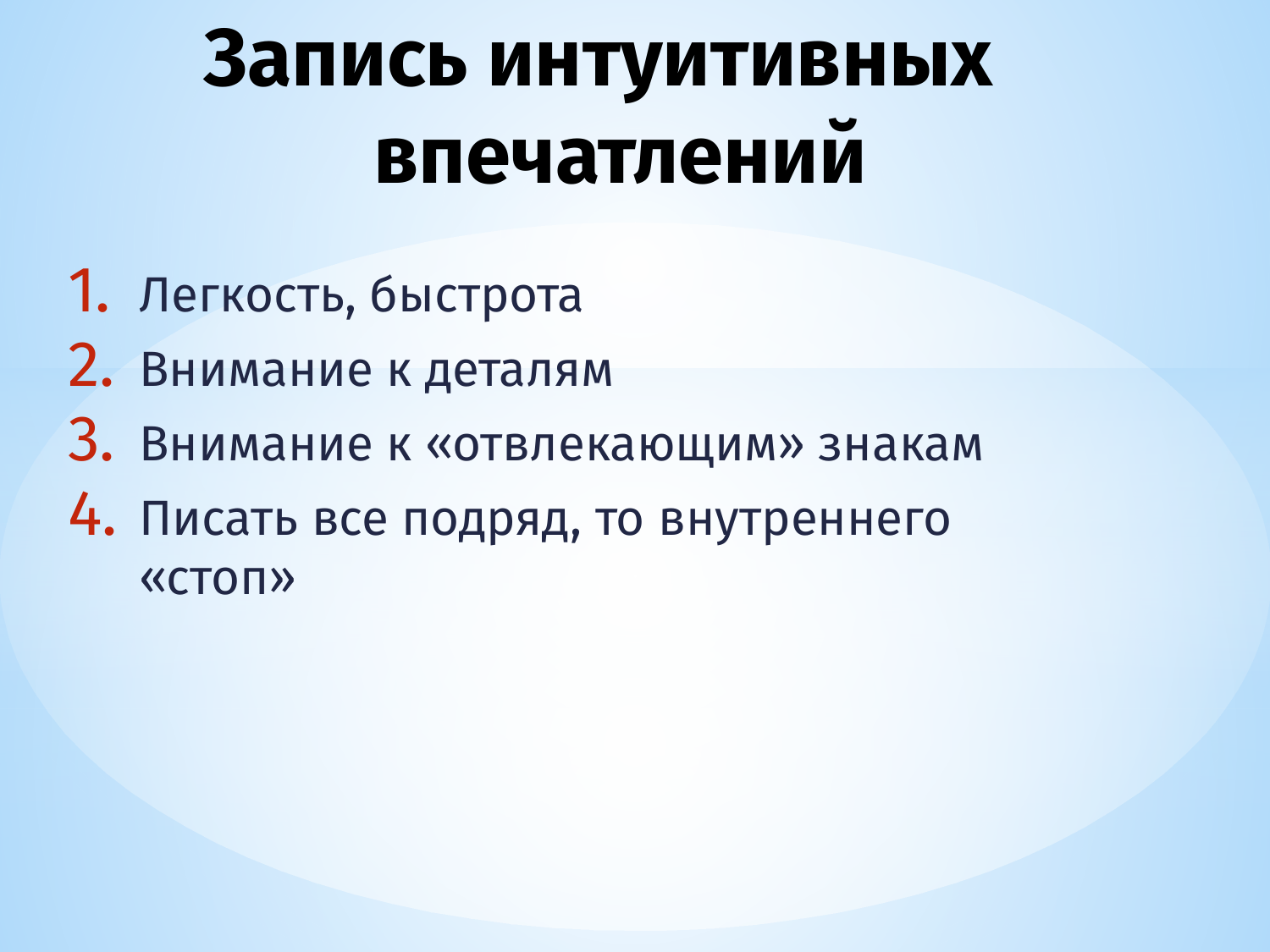

# Запись интуитивных впечатлений
Легкость, быстрота
Внимание к деталям
Внимание к «отвлекающим» знакам
Писать все подряд, то внутреннего «стоп»